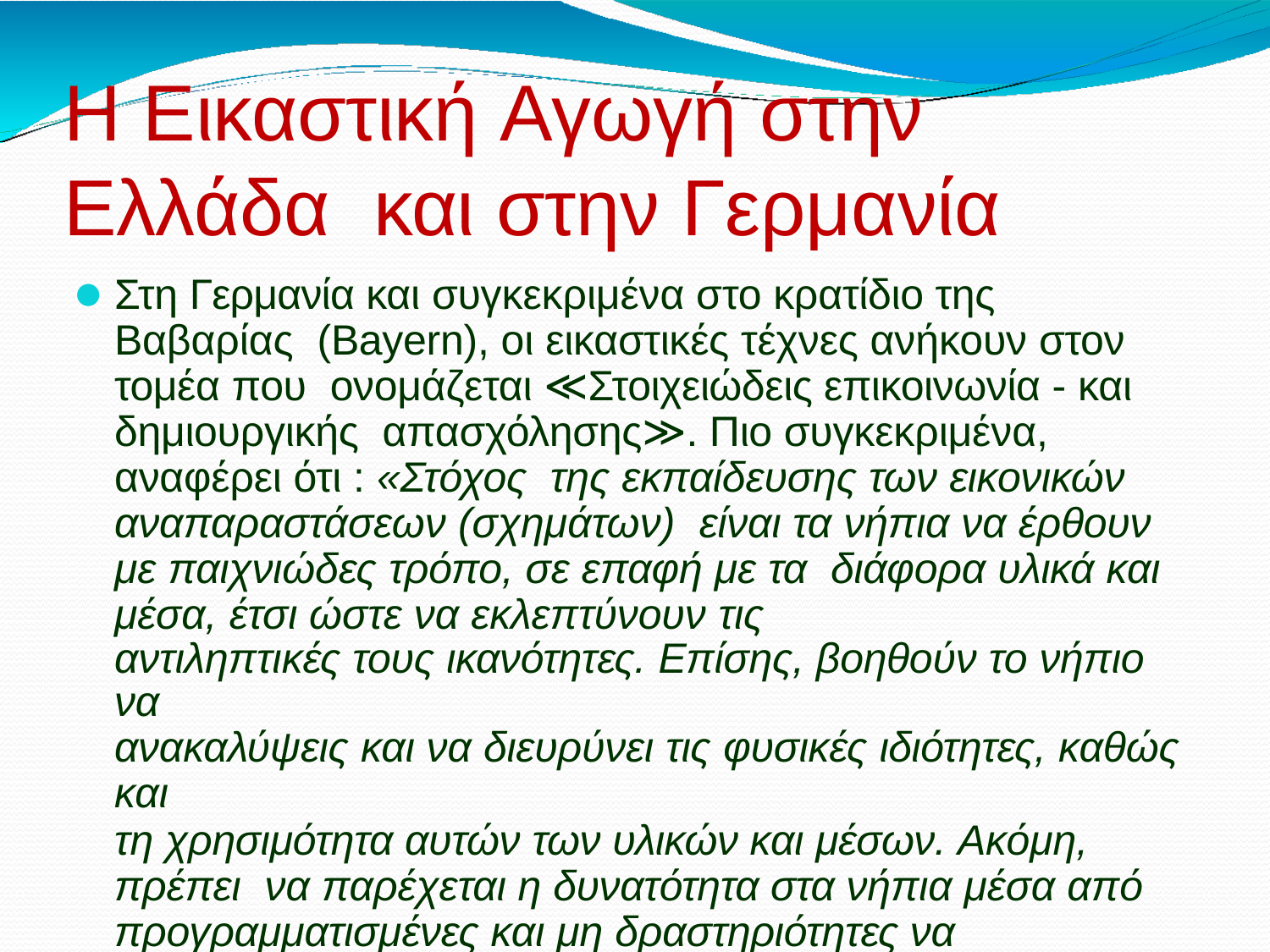

# Η Εικαστική Αγωγή στην Ελλάδα  και στην Γερμανία
Στη Γερμανία και συγκεκριμένα στο κρατίδιο της Βαβαρίας  (Bayern), οι εικαστικές τέχνες ανήκουν στον τομέα που  ονομάζεται ≪Στοιχειώδεις επικοινωνία - και δημιουργικής  απασχόλησης≫. Πιο συγκεκριμένα, αναφέρει ότι : «Στόχος  της εκπαίδευσης των εικονικών αναπαραστάσεων (σχημάτων)  είναι τα νήπια να έρθουν με παιχνιώδες τρόπο, σε επαφή με τα  διάφορα υλικά και μέσα, έτσι ώστε να εκλεπτύνουν τις
αντιληπτικές τους ικανότητες. Επίσης, βοηθούν το νήπιο να
ανακαλύψεις και να διευρύνει τις φυσικές ιδιότητες, καθώς και
τη χρησιμότητα αυτών των υλικών και μέσων. Ακόμη, πρέπει  να παρέχεται η δυνατότητα στα νήπια μέσα από  προγραμματισμένες και μη δραστηριότητες να αποκτήσουν  εμπιστοσύνη στον εαυτό τους και στις ικανότητές τους».